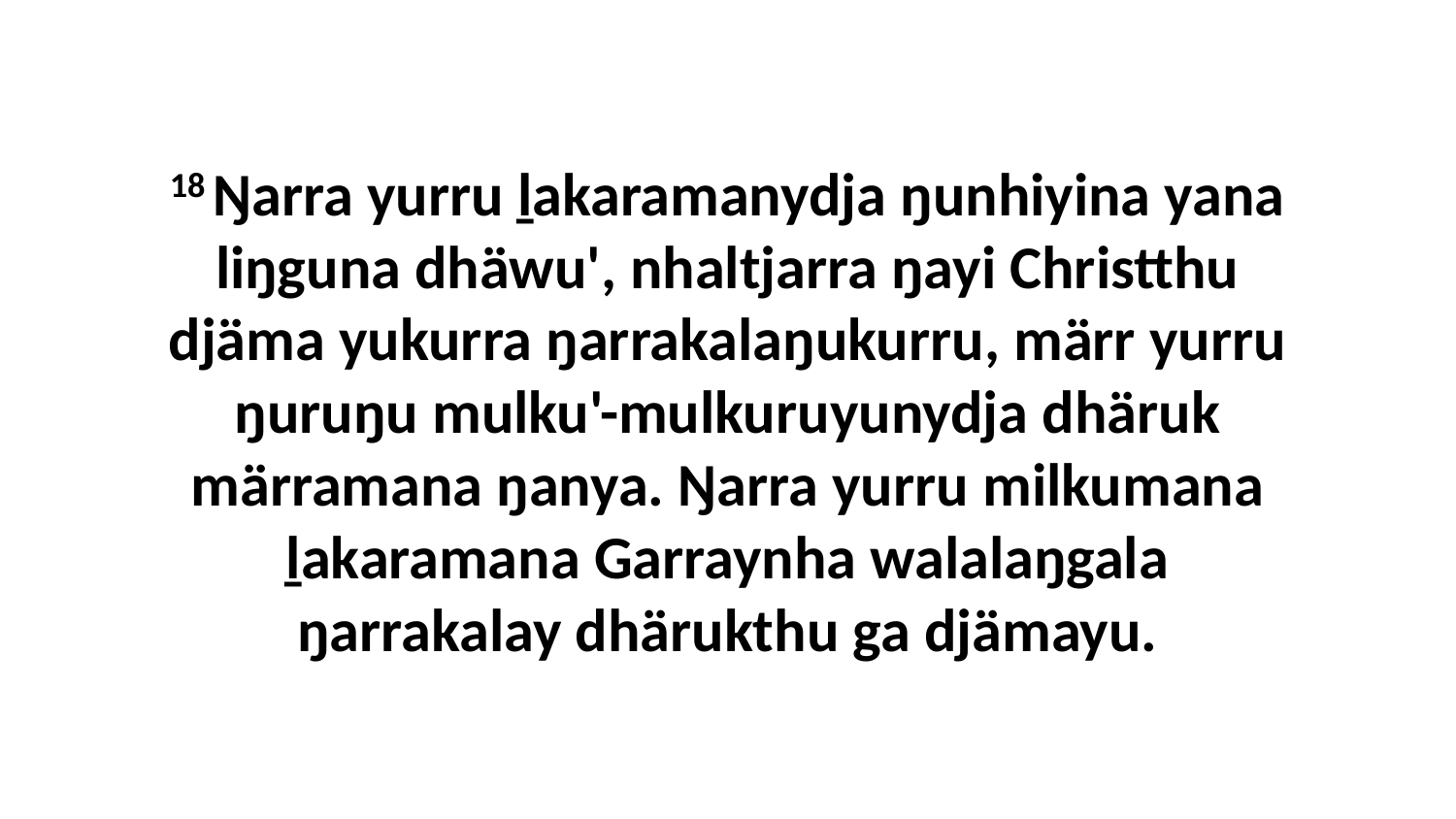

18 Ŋarra yurru ḻakaramanydja ŋunhiyina yana liŋguna dhäwu', nhaltjarra ŋayi Christthu djäma yukurra ŋarrakalaŋukurru, märr yurru ŋuruŋu mulku'-mulkuruyunydja dhäruk märramana ŋanya. Ŋarra yurru milkumana ḻakaramana Garraynha walalaŋgala ŋarrakalay dhärukthu ga djämayu.